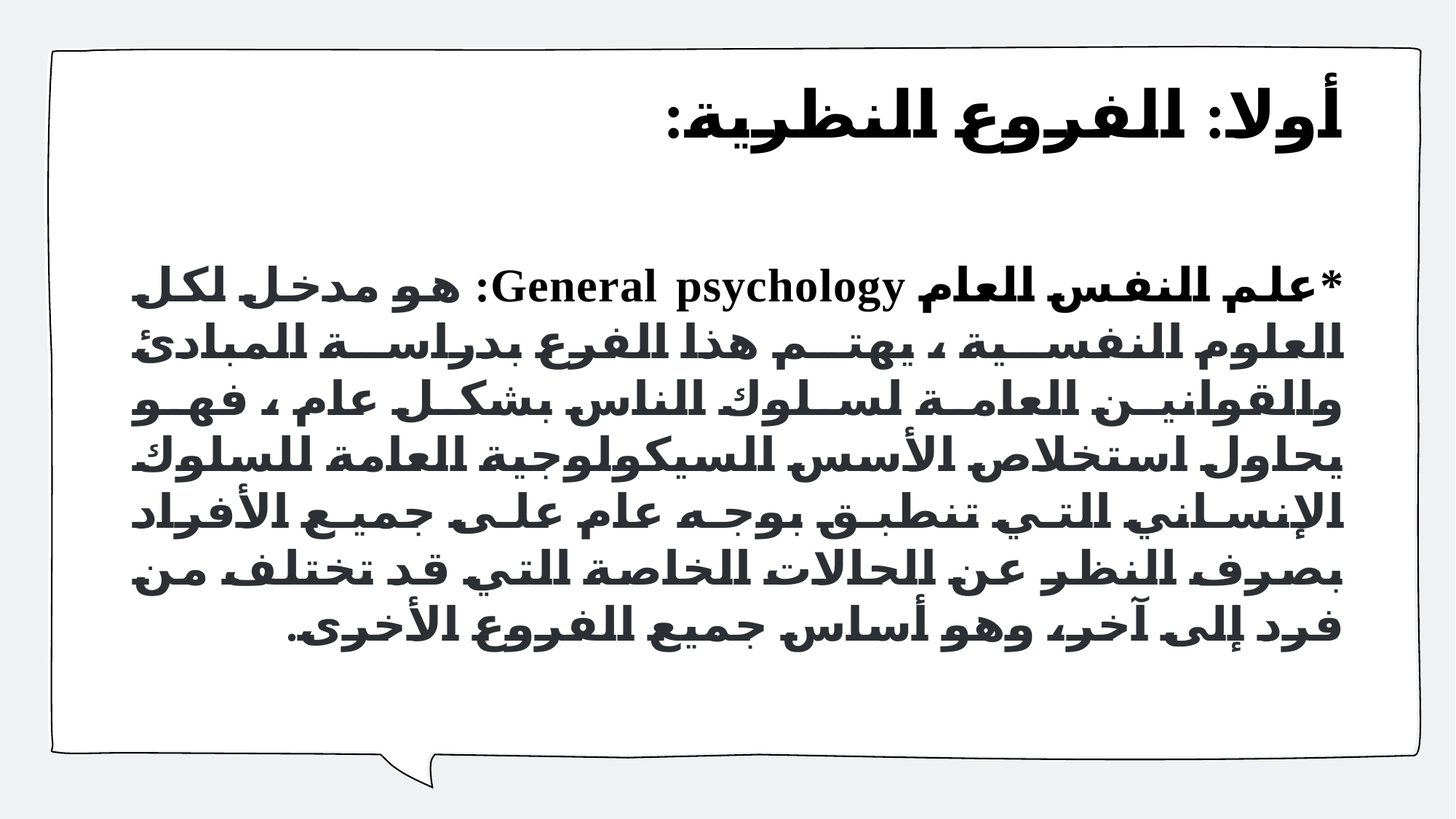

# أولا: الفروع النظرية:
*علم النفس العام General psychology: هو مدخل لكل العلوم النفسية ، يهتم هذا الفرع بدراسة المبادئ والقوانين العامة لسلوك الناس بشكل عام ، فهو يحاول استخلاص الأسس السيكولوجية العامة للسلوك الإنساني التي تنطبق بوجه عام على جميع الأفراد بصرف النظر عن الحالات الخاصة التي قد تختلف من فرد إلى آخر، وهو أساس جميع الفروع الأخرى.